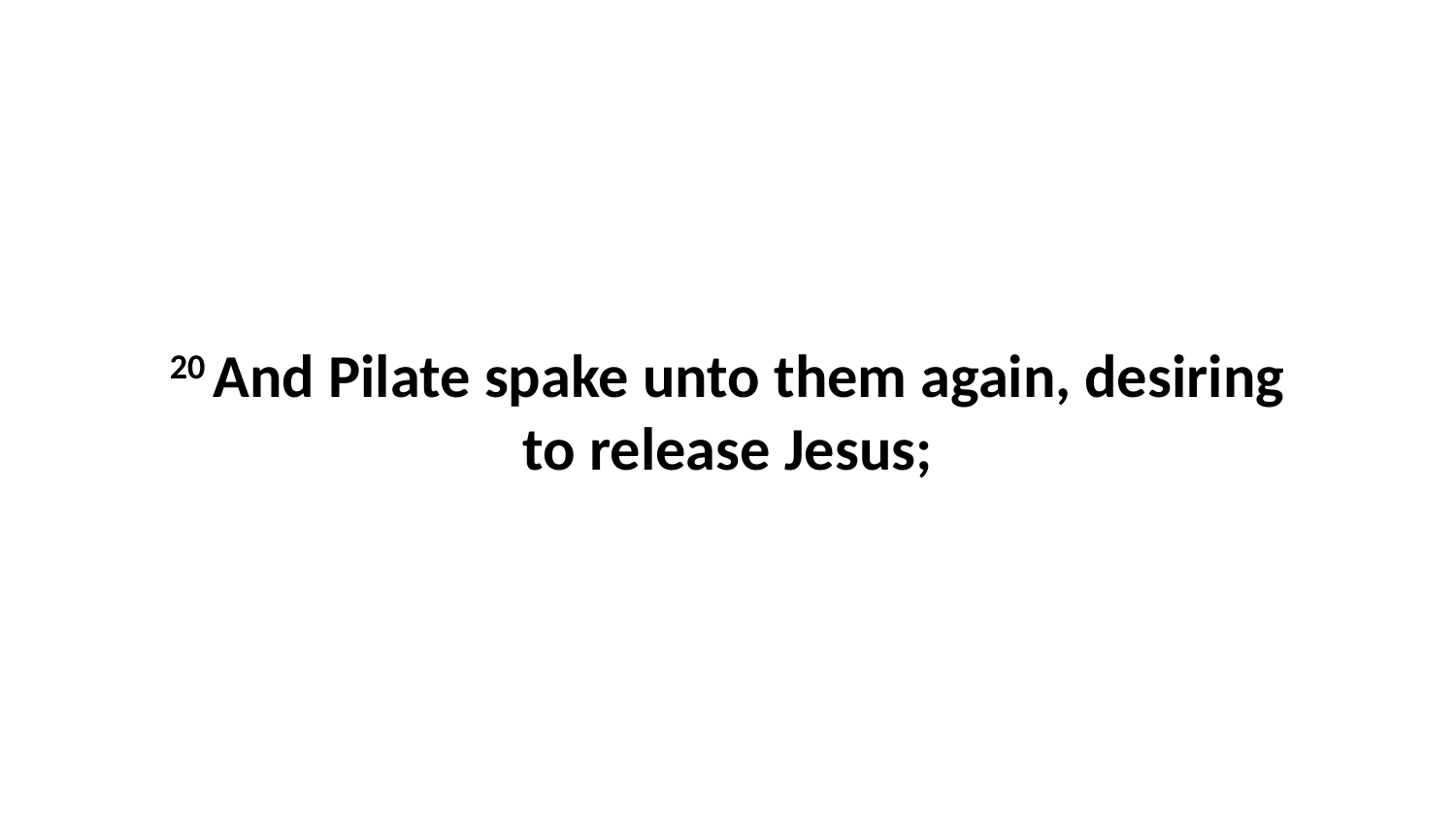

20 And Pilate spake unto them again, desiring to release Jesus;